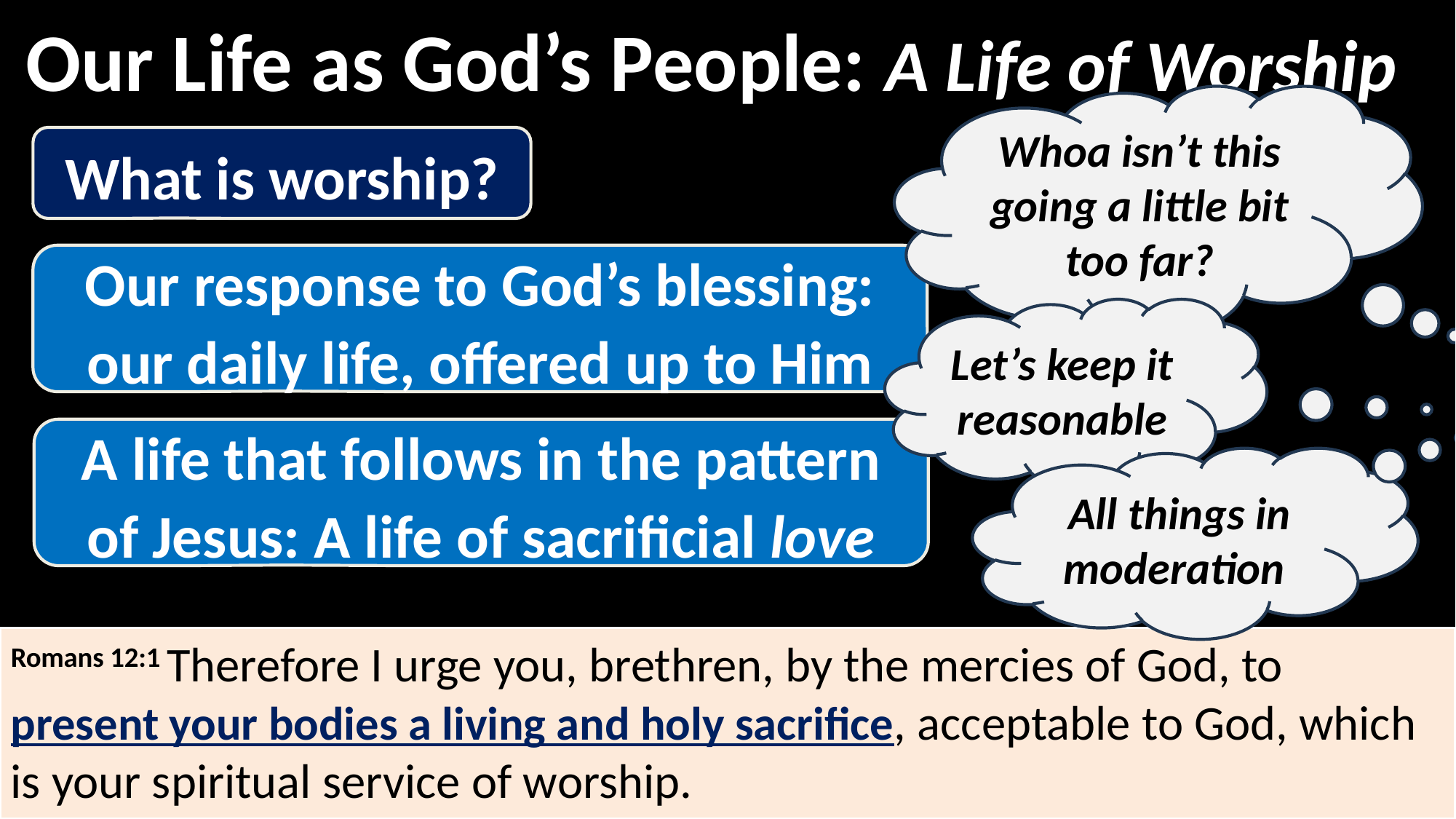

Our Life as God’s People: A Life of Worship
Whoa isn’t this going a little bit too far?
What is worship?
Our response to God’s blessing: our daily life, offered up to Him
Let’s keep it reasonable
A life that follows in the pattern of Jesus: A life of sacrificial love
All things in moderation
Romans 12:1 Therefore I urge you, brethren, by the mercies of God, to  present your bodies a living and holy sacrifice, acceptable to God, which is your spiritual service of worship.